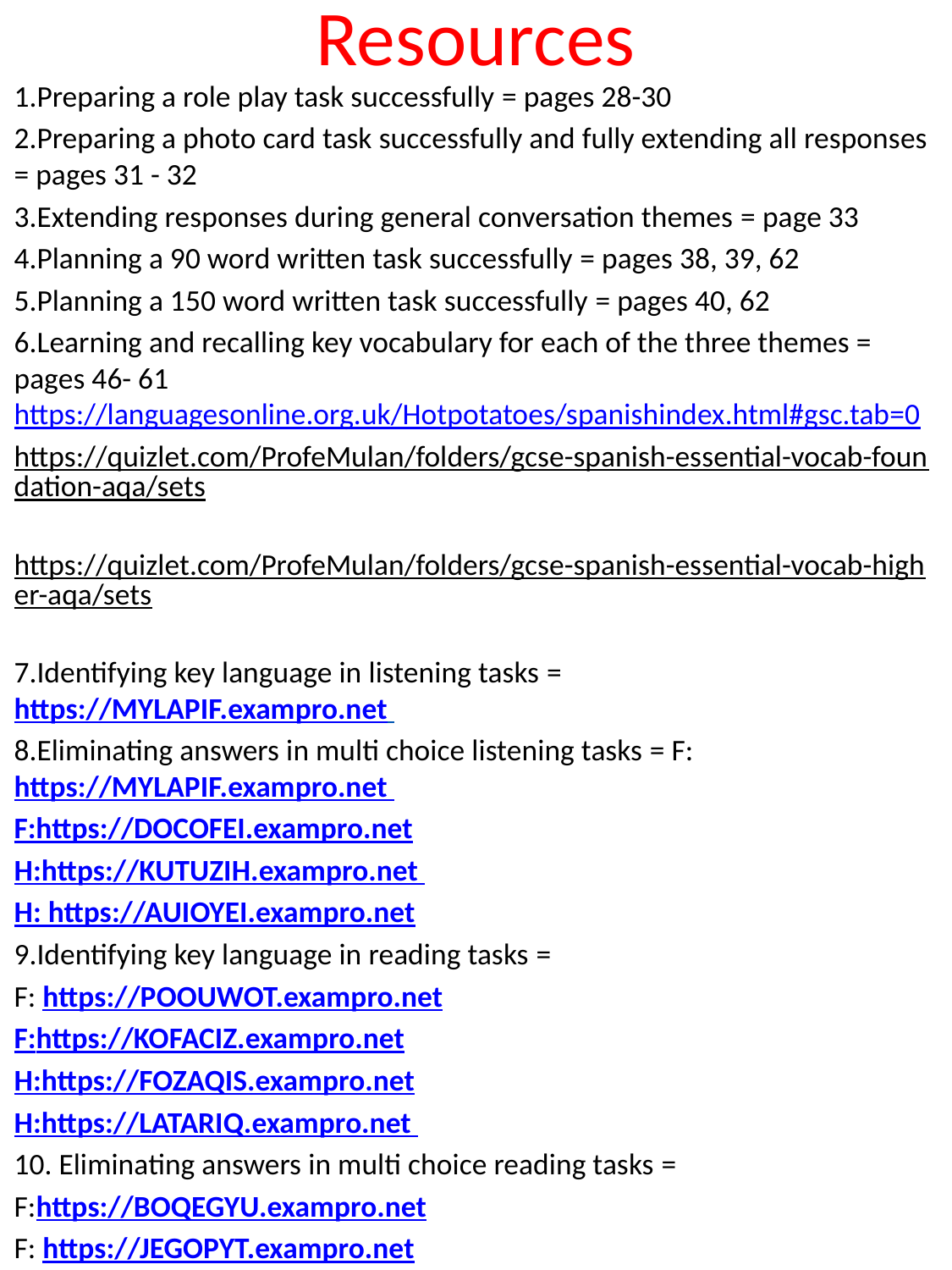

# Resources
Preparing a role play task successfully = pages 28-30
Preparing a photo card task successfully and fully extending all responses = pages 31 - 32
Extending responses during general conversation themes = page 33
Planning a 90 word written task successfully = pages 38, 39, 62
Planning a 150 word written task successfully = pages 40, 62
Learning and recalling key vocabulary for each of the three themes = pages 46- 61 https://languagesonline.org.uk/Hotpotatoes/spanishindex.html#gsc.tab=0
https://quizlet.com/ProfeMulan/folders/gcse-spanish-essential-vocab-foundation-aqa/sets
https://quizlet.com/ProfeMulan/folders/gcse-spanish-essential-vocab-higher-aqa/sets
Identifying key language in listening tasks = https://MYLAPIF.exampro.net
Eliminating answers in multi choice listening tasks = F:https://MYLAPIF.exampro.net
F:https://DOCOFEI.exampro.net
H:https://KUTUZIH.exampro.net
H: https://AUIOYEI.exampro.net
Identifying key language in reading tasks =
F: https://POOUWOT.exampro.net
F:https://KOFACIZ.exampro.net
H:https://FOZAQIS.exampro.net
H:https://LATARIQ.exampro.net
10. Eliminating answers in multi choice reading tasks =
F:https://BOQEGYU.exampro.net
F: https://JEGOPYT.exampro.net
H:https://KUTUZIH.exampro.net
H:https://AUIOYEI.exampro.net